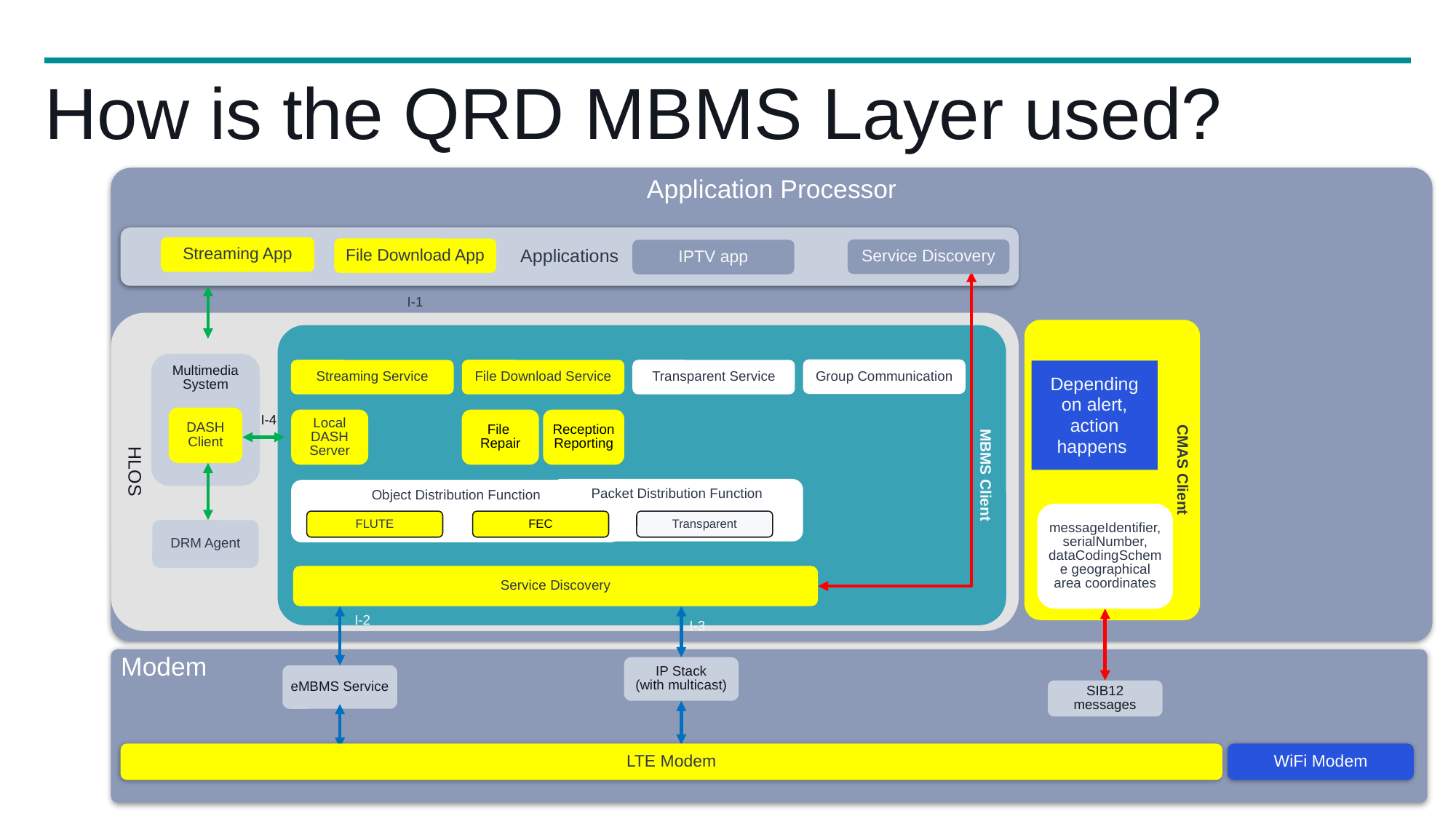

# How is the QRD MBMS Layer used?
Application Processor
Applications
Streaming App
File Download App
Service Discovery
IPTV app
I-1
HLOS
CMAS Client
MBMS Client
Multimedia System
DASH Client
DRM Agent
Group Communication
Streaming Service
File Download Service
Transparent Service
Depending on alert, action happens
Local DASH Server
File
Repair
Reception Reporting
I-4
Packet Distribution Function
Object Distribution Function
messageIdentifier, serialNumber, dataCodingScheme geographical area coordinates
Transparent
FLUTE
FEC
Service Discovery
I-2
I-3
Modem
IP Stack
(with multicast)
eMBMS Service
SIB12 messages
WiFi Modem
LTE Modem